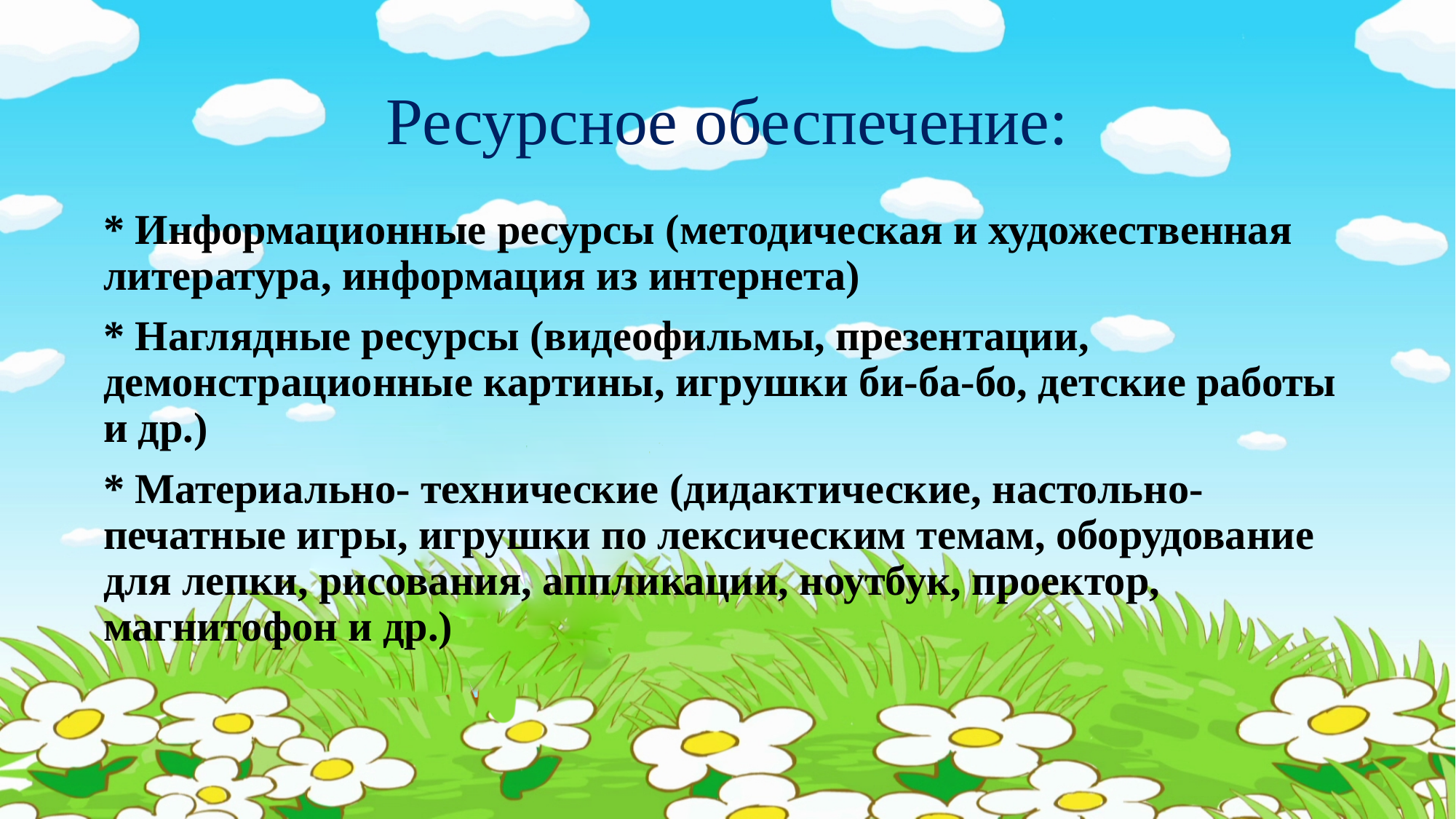

# Ресурсное обеспечение:
* Информационные ресурсы (методическая и художественная литература, информация из интернета)
* Наглядные ресурсы (видеофильмы, презентации, демонстрационные картины, игрушки би-ба-бо, детские работы и др.)
* Материально- технические (дидактические, настольно- печатные игры, игрушки по лексическим темам, оборудование для лепки, рисования, аппликации, ноутбук, проектор, магнитофон и др.)